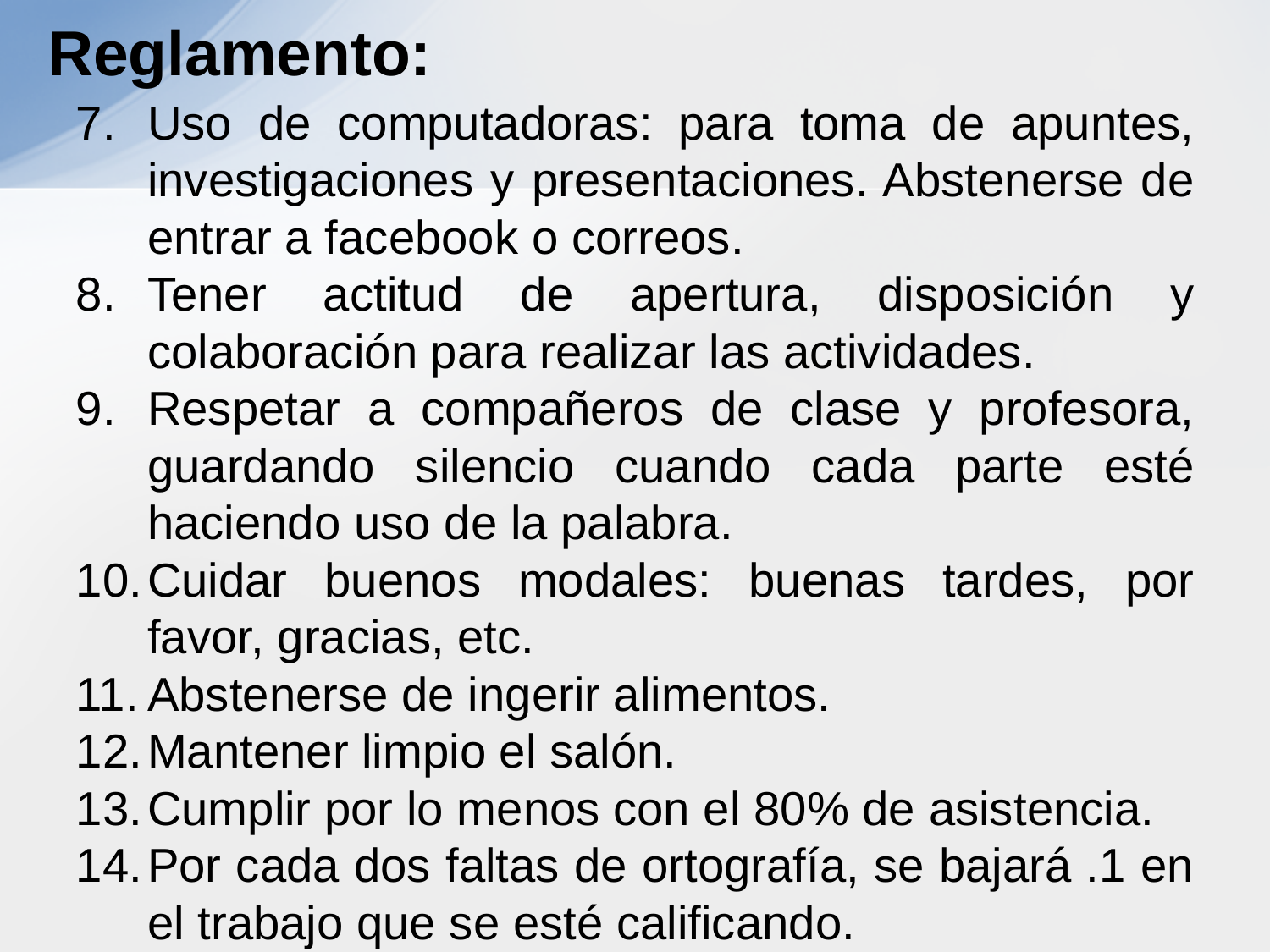

# Reglamento:
Uso de computadoras: para toma de apuntes, investigaciones y presentaciones. Abstenerse de entrar a facebook o correos.
Tener actitud de apertura, disposición y colaboración para realizar las actividades.
Respetar a compañeros de clase y profesora, guardando silencio cuando cada parte esté haciendo uso de la palabra.
Cuidar buenos modales: buenas tardes, por favor, gracias, etc.
Abstenerse de ingerir alimentos.
Mantener limpio el salón.
Cumplir por lo menos con el 80% de asistencia.
Por cada dos faltas de ortografía, se bajará .1 en el trabajo que se esté calificando.